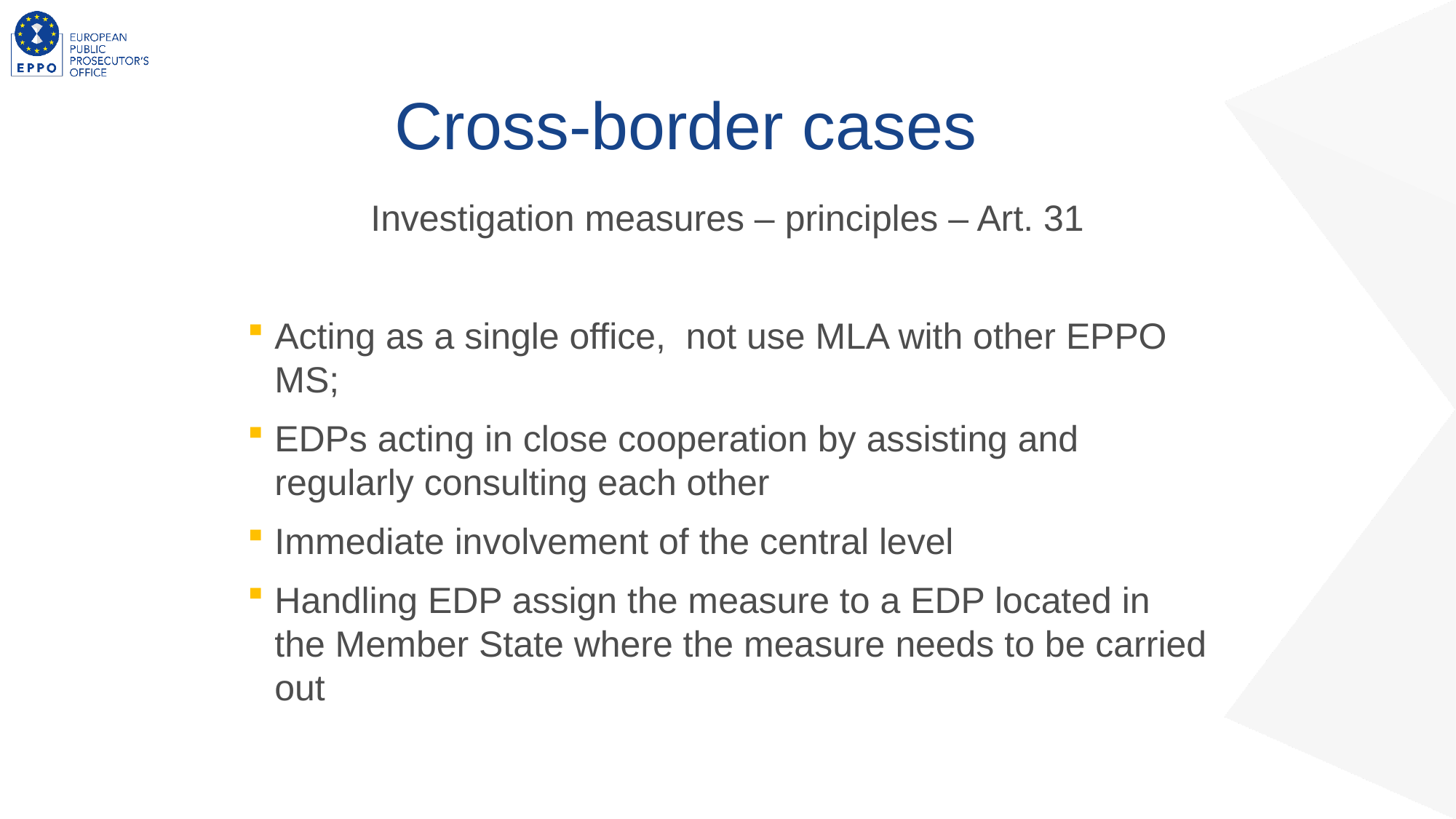

# Cross-border cases
Investigation measures – principles – Art. 31

Acting as a single office,  not use MLA with other EPPO MS;
EDPs acting in close cooperation by assisting and regularly consulting each other
Immediate involvement of the central level
Handling EDP assign the measure to a EDP located in the Member State where the measure needs to be carried out